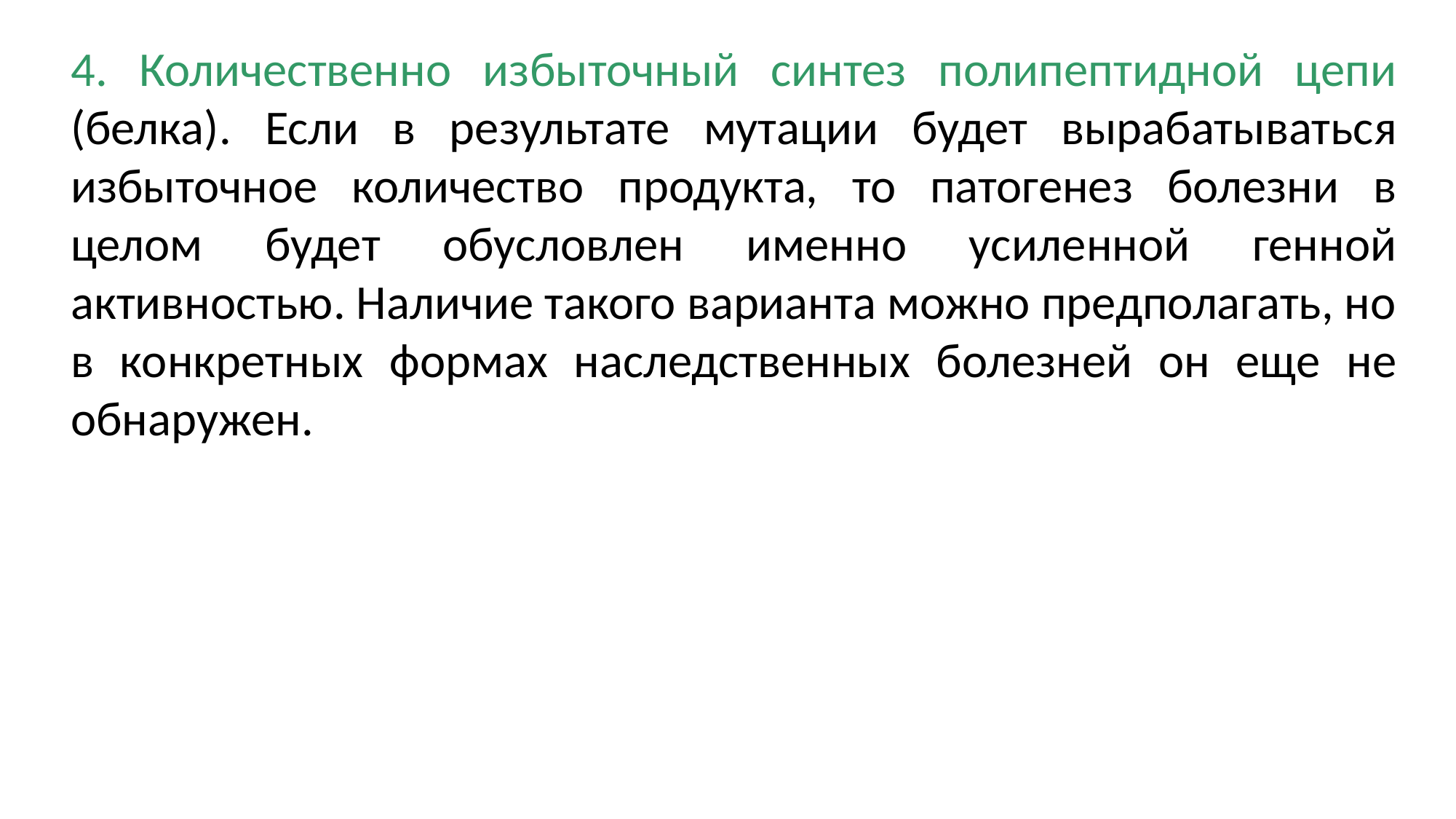

4. Количественно избыточный синтез полипептидной цепи (белка). Если в результате мутации будет вырабатываться избыточное количество продукта, то патогенез болезни в целом будет обусловлен именно усиленной генной активностью. Наличие такого варианта можно предполагать, но в конкретных формах наследственных болезней он еще не обнаружен.